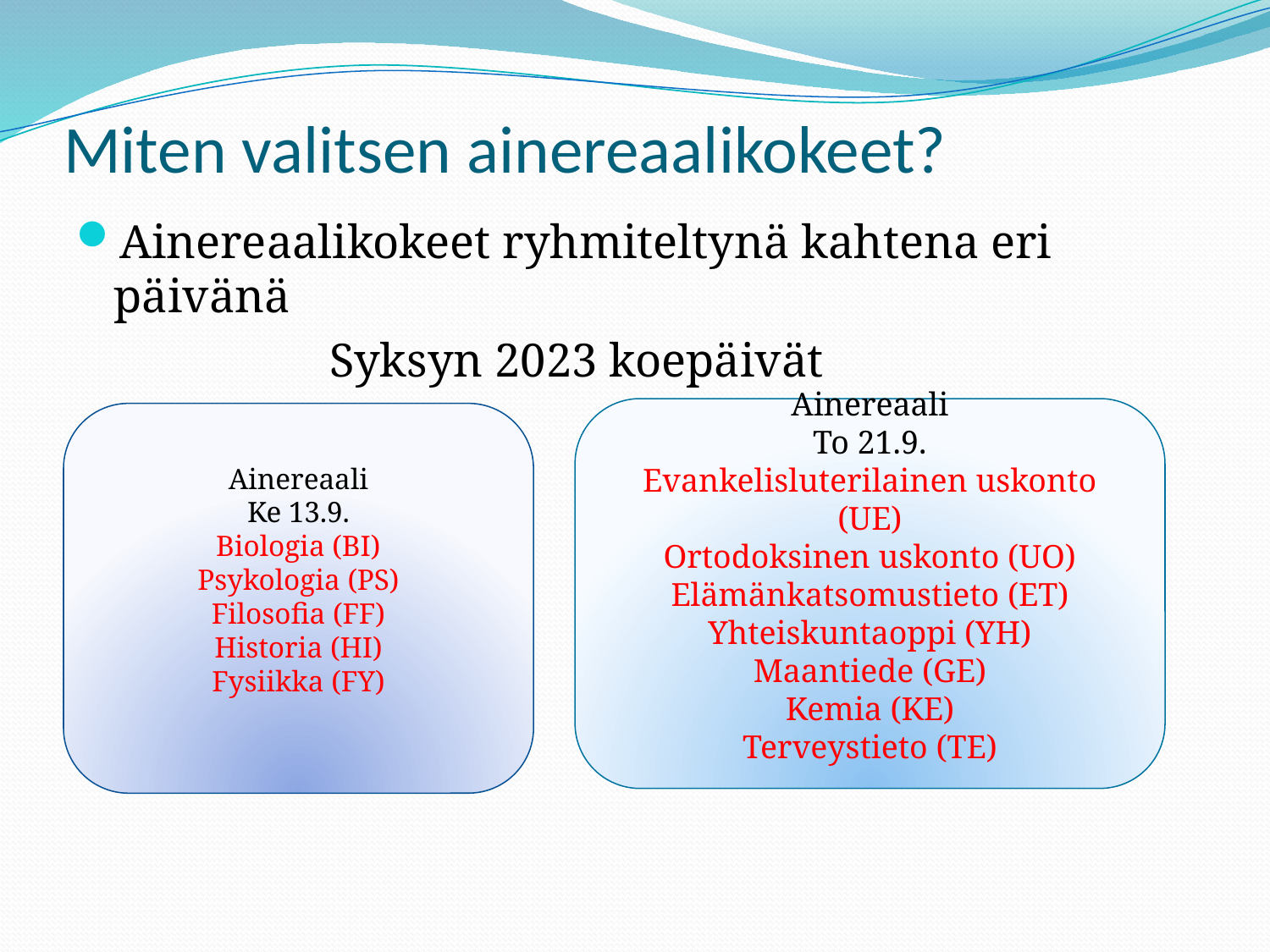

# Miten valitsen ainereaalikokeet?
Ainereaalikokeet ryhmiteltynä kahtena eri päivänä
		Syksyn 2023 koepäivät

Ainereaali
To 21.9.
Evankelisluterilainen uskonto (UE)
Ortodoksinen uskonto (UO)
Elämänkatsomustieto (ET)
Yhteiskuntaoppi (YH)
Maantiede (GE)
Kemia (KE)
Terveystieto (TE)

Ainereaali
Ke 13.9.
Biologia (BI)
Psykologia (PS)
Filosofia (FF)
Historia (HI)
Fysiikka (FY)